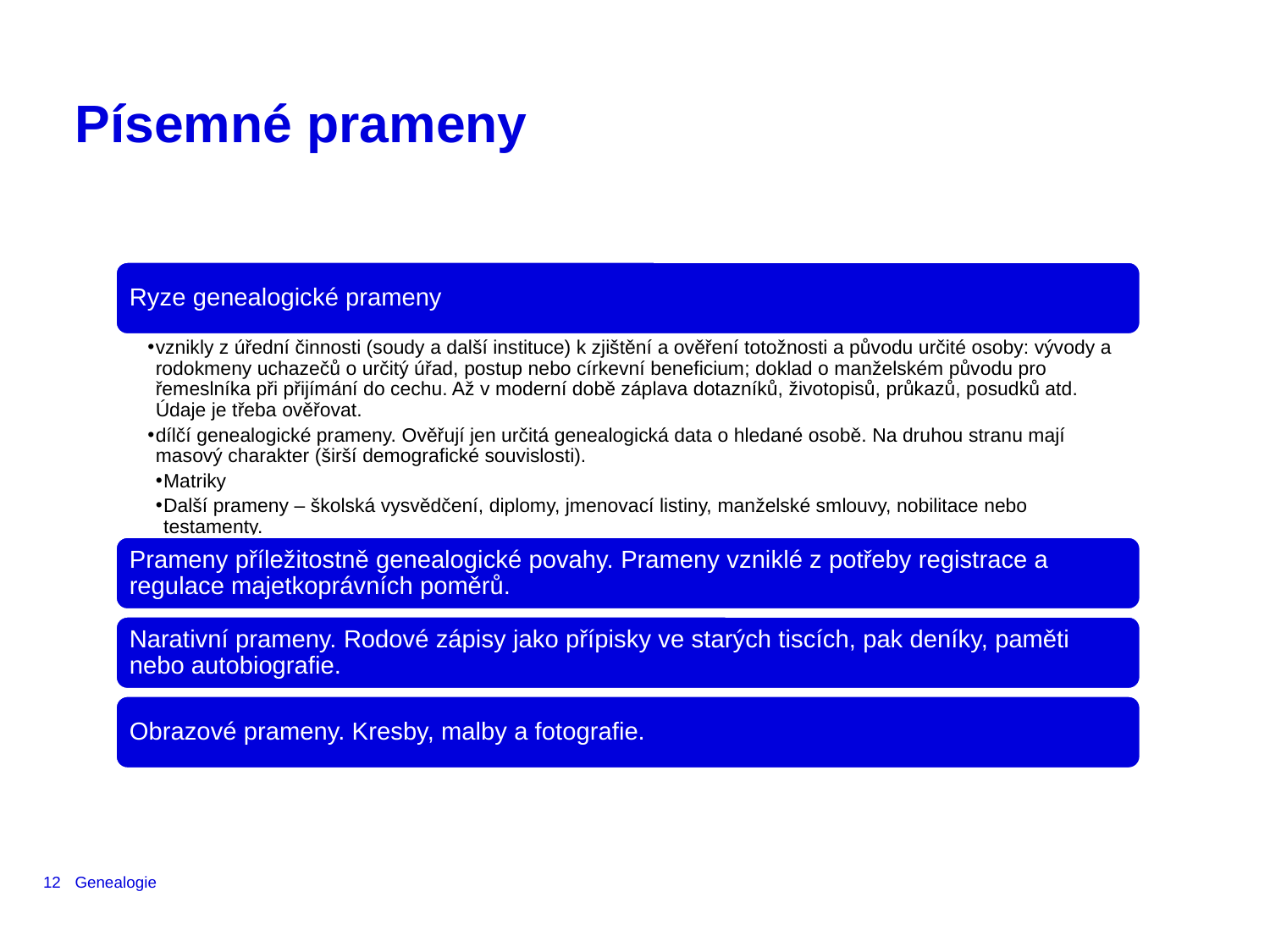

# Písemné prameny
Ryze genealogické prameny
vznikly z úřední činnosti (soudy a další instituce) k zjištění a ověření totožnosti a původu určité osoby: vývody a rodokmeny uchazečů o určitý úřad, postup nebo církevní beneficium; doklad o manželském původu pro řemeslníka při přijímání do cechu. Až v moderní době záplava dotazníků, životopisů, průkazů, posudků atd. Údaje je třeba ověřovat.
dílčí genealogické prameny. Ověřují jen určitá genealogická data o hledané osobě. Na druhou stranu mají masový charakter (širší demografické souvislosti).
Matriky
Další prameny – školská vysvědčení, diplomy, jmenovací listiny, manželské smlouvy, nobilitace nebo testamenty.
Prameny příležitostně genealogické povahy. Prameny vzniklé z potřeby registrace a regulace majetkoprávních poměrů.
Narativní prameny. Rodové zápisy jako přípisky ve starých tiscích, pak deníky, paměti nebo autobiografie.
Obrazové prameny. Kresby, malby a fotografie.
12
Genealogie